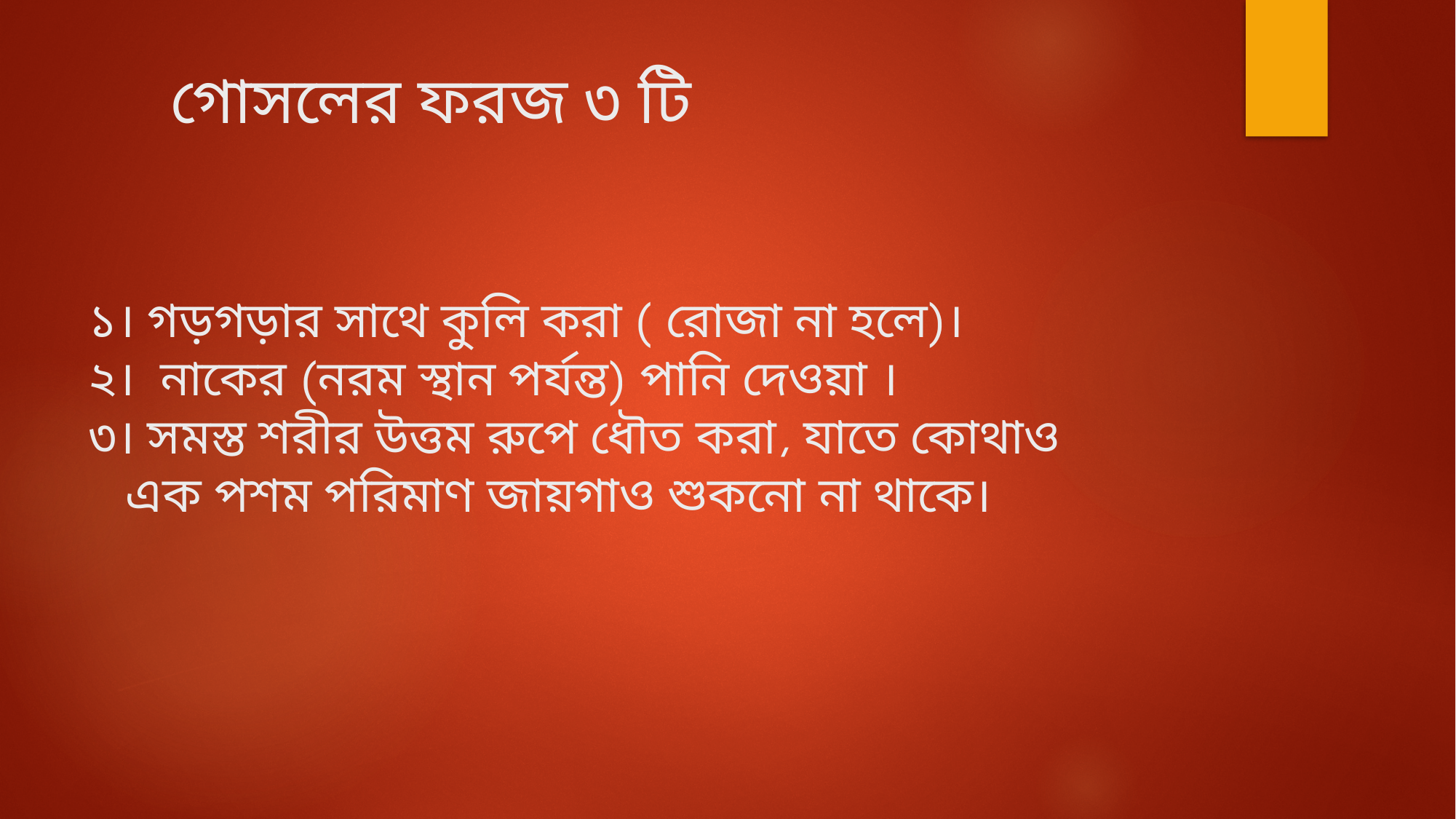

# গোসলের ফরজ ৩ টি ১। গড়গড়ার সাথে কুলি করা ( রোজা না হলে)। ২।  নাকের (নরম স্থান পর্যন্ত) পানি দেওয়া । ৩। সমস্ত শরীর উত্তম রুপে ধৌত করা, যাতে কোথাও এক পশম পরিমাণ জায়গাও শুকনো না থাকে।